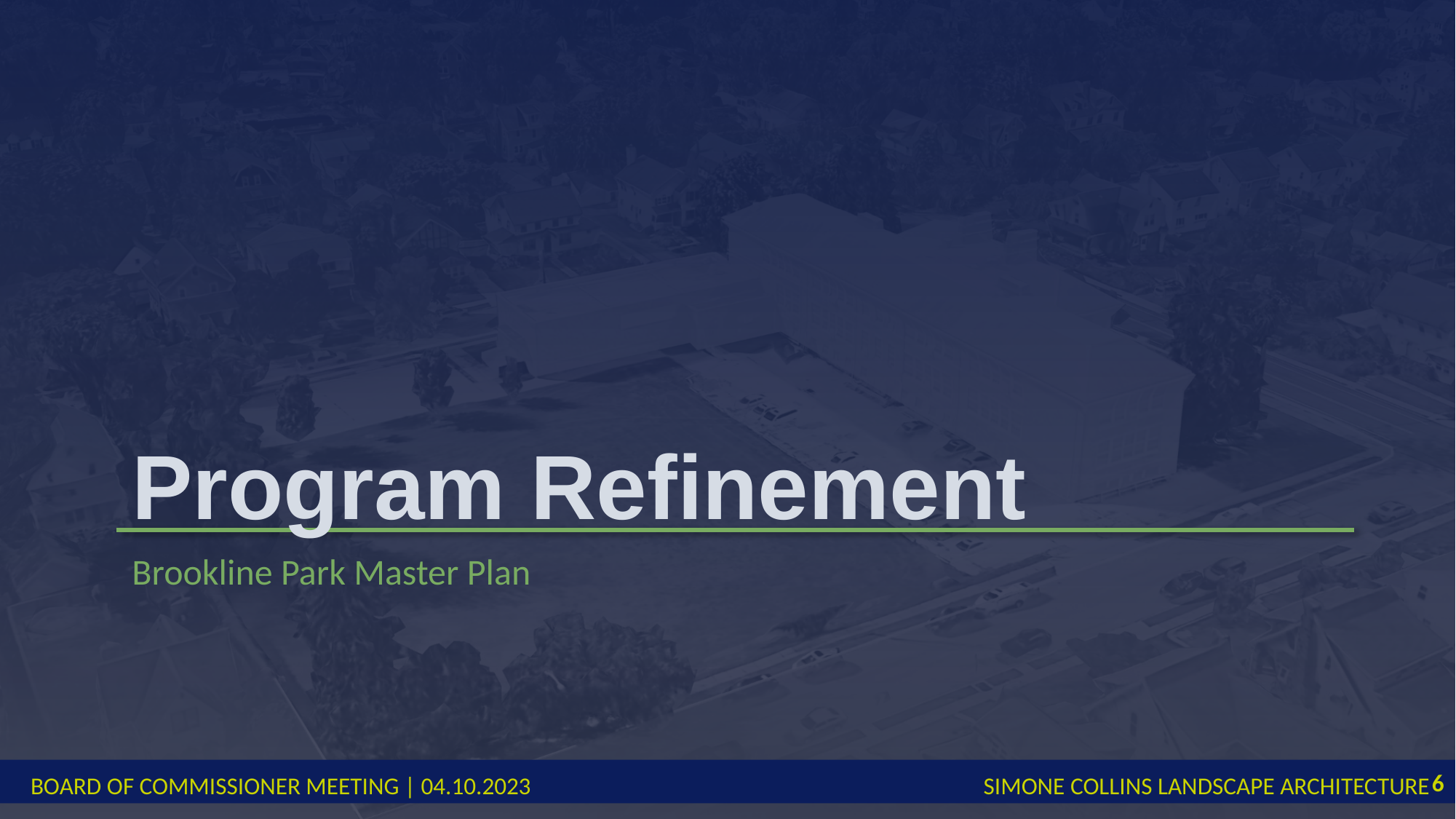

# Program Refinement
Brookline Park Master Plan
6